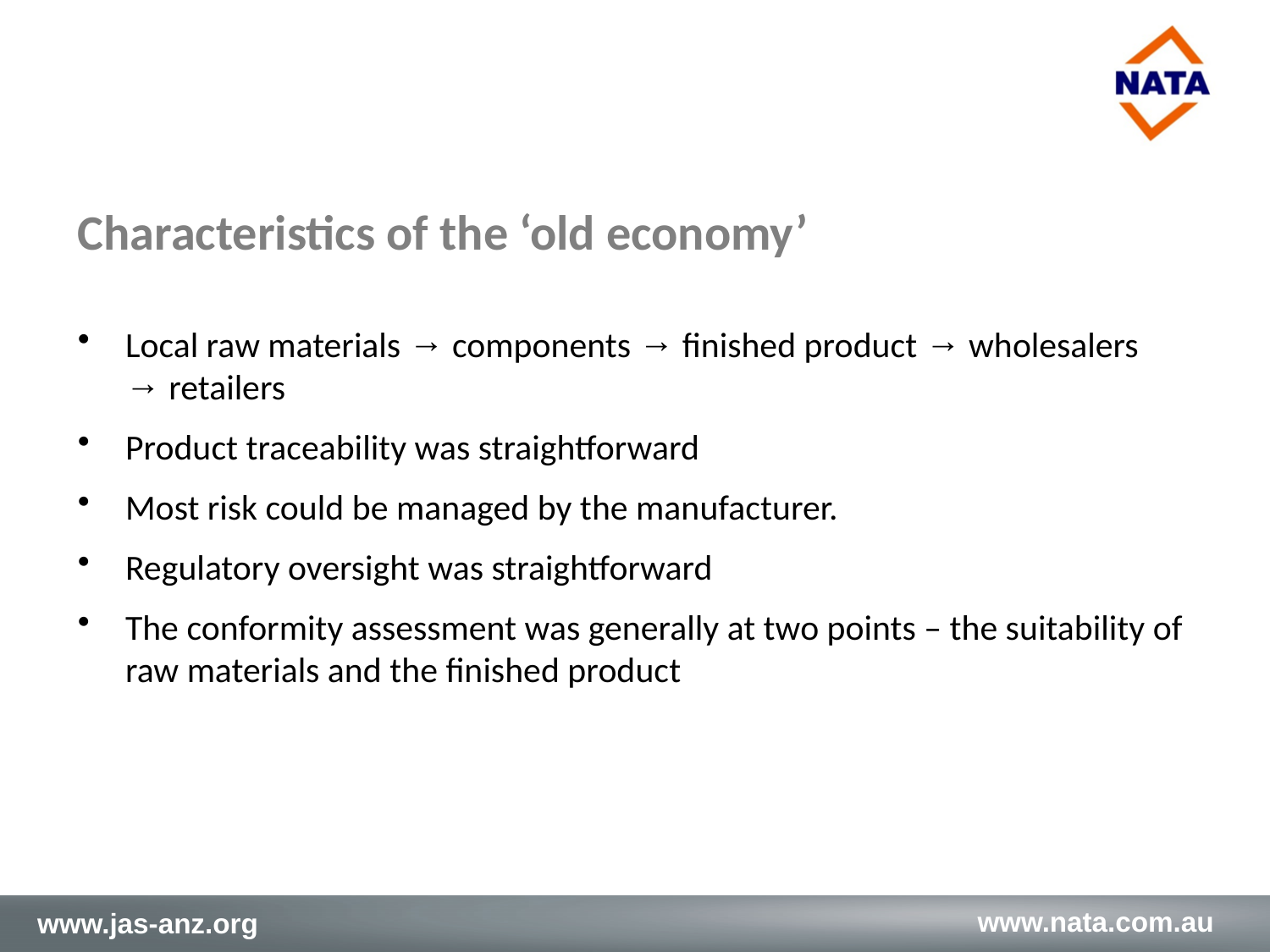

# Characteristics of the ‘old economy’
Local raw materials → components → finished product → wholesalers
→ retailers
Product traceability was straightforward
Most risk could be managed by the manufacturer.
Regulatory oversight was straightforward
The conformity assessment was generally at two points – the suitability of raw materials and the finished product